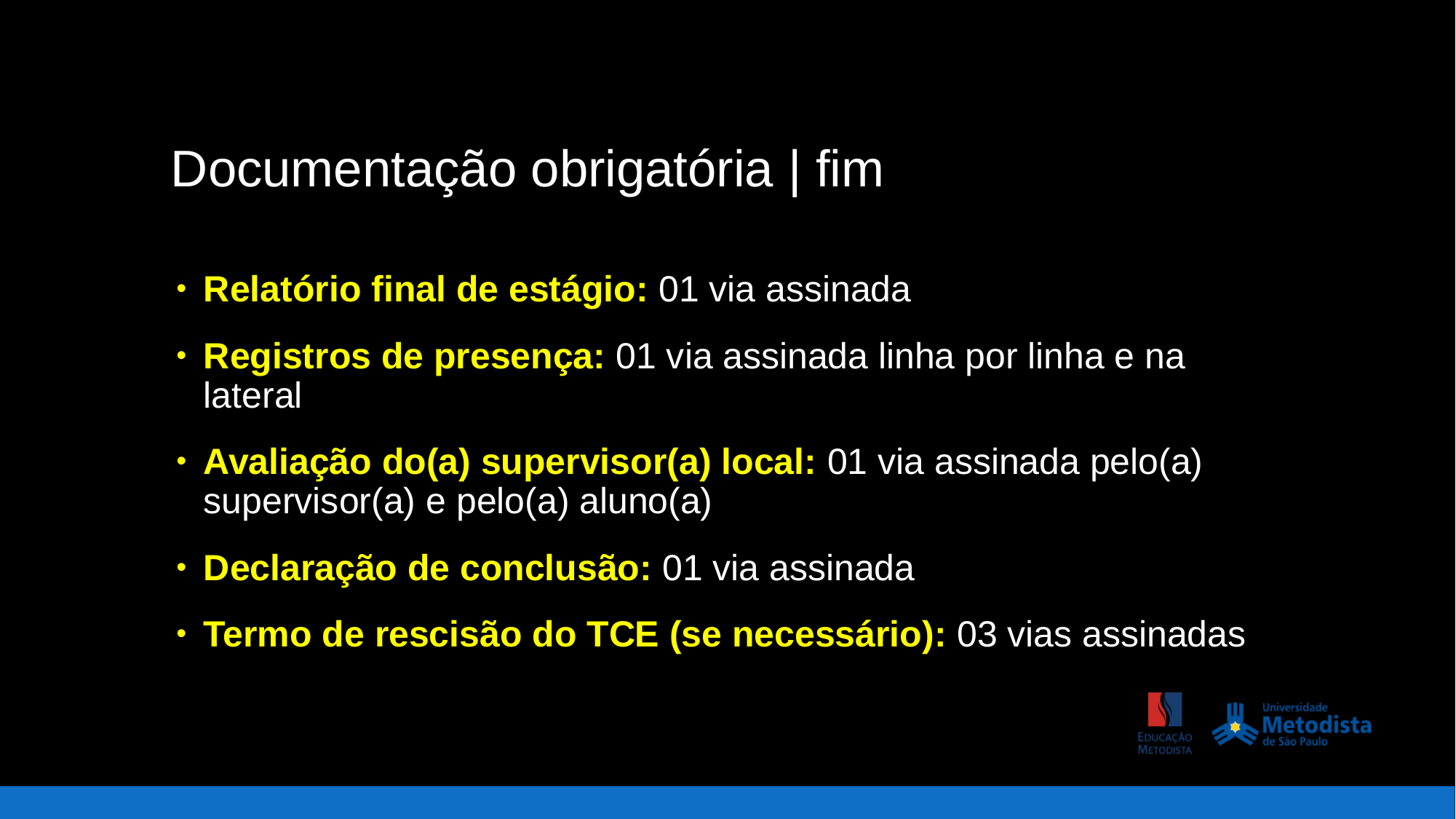

# Documentação obrigatória | fim
Relatório final de estágio: 01 via assinada
Registros de presença: 01 via assinada linha por linha e na lateral
Avaliação do(a) supervisor(a) local: 01 via assinada pelo(a) supervisor(a) e pelo(a) aluno(a)
Declaração de conclusão: 01 via assinada
Termo de rescisão do TCE (se necessário): 03 vias assinadas